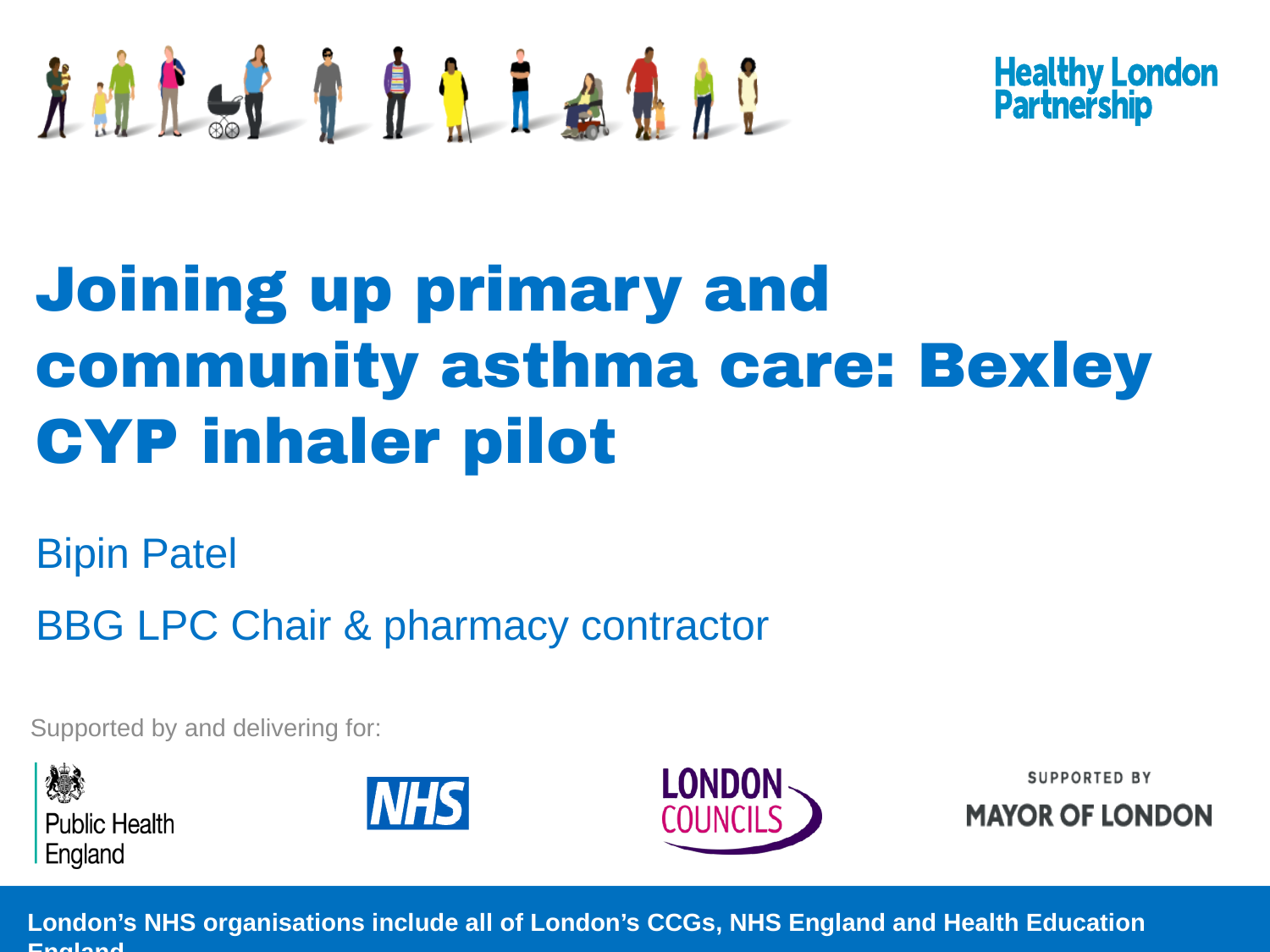

# Joining up primary and community asthma care: Bexley CYP inhaler pilot
Bipin Patel
BBG LPC Chair & pharmacy contractor